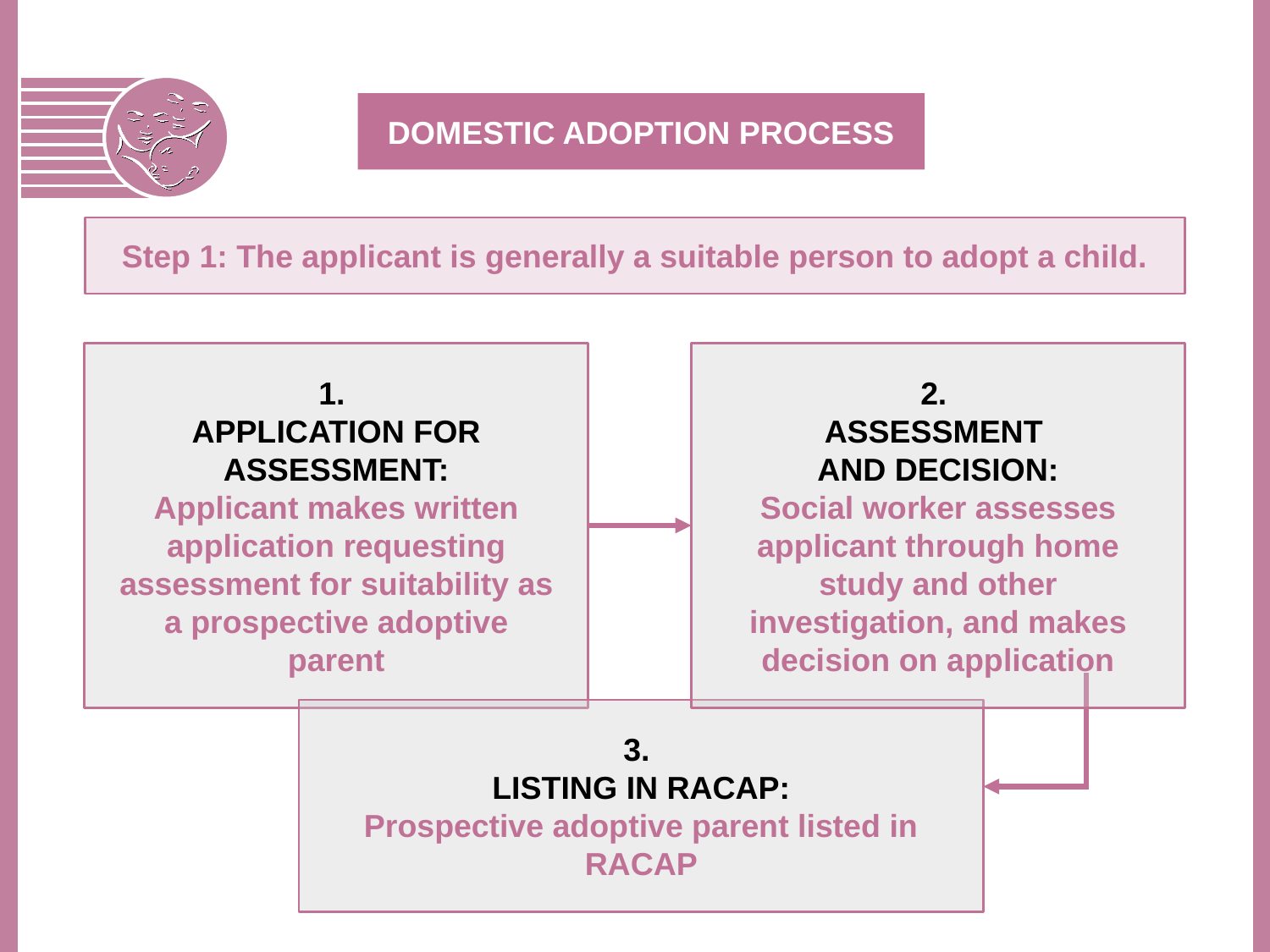

DOMESTIC ADOPTION PROCESS
Step 1: The applicant is generally a suitable person to adopt a child.
1.
APPLICATION FOR ASSESSMENT:
Applicant makes written application requesting assessment for suitability as a prospective adoptive parent
2.
ASSESSMENT
AND DECISION:
Social worker assesses applicant through home study and other investigation, and makes decision on application
3.
LISTING IN RACAP:
Prospective adoptive parent listed in RACAP